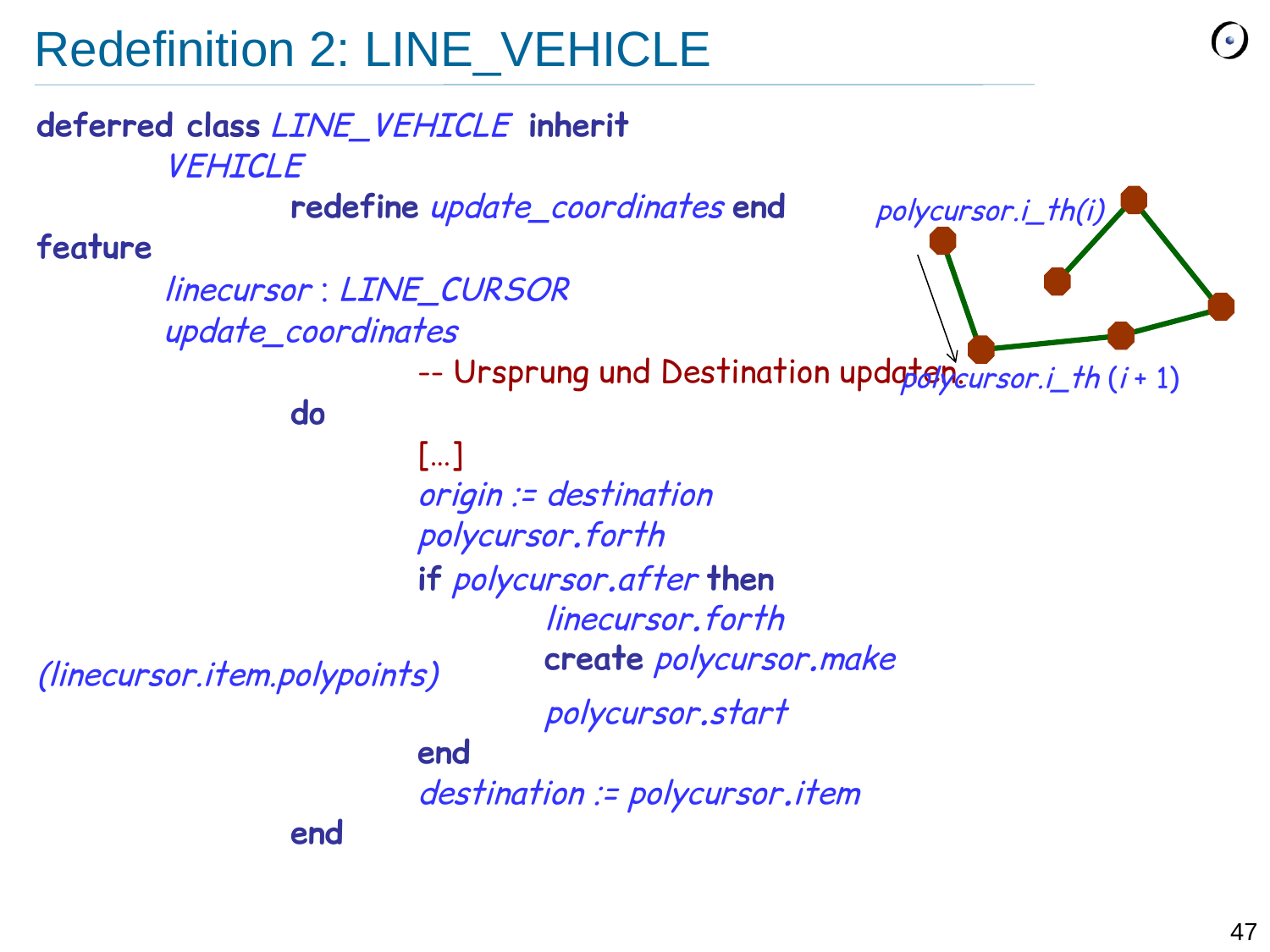

# Redefinition 2: LINE_VEHICLE
deferred class LINE_VEHICLE  inherit
	VEHICLE
		redefine update_coordinates end
feature
	linecursor : LINE_CURSOR
	update_coordinates
			-- Ursprung und Destination updaten.
		do
			[…]
			origin := destination
			polycursor.forth
			if polycursor.after then
				linecursor.forth
				create polycursor.make (linecursor.item.polypoints)
				polycursor.start
			end
			destination := polycursor.item
		end

polycursor.i_th(i)

polycursor.i_th (i + 1)